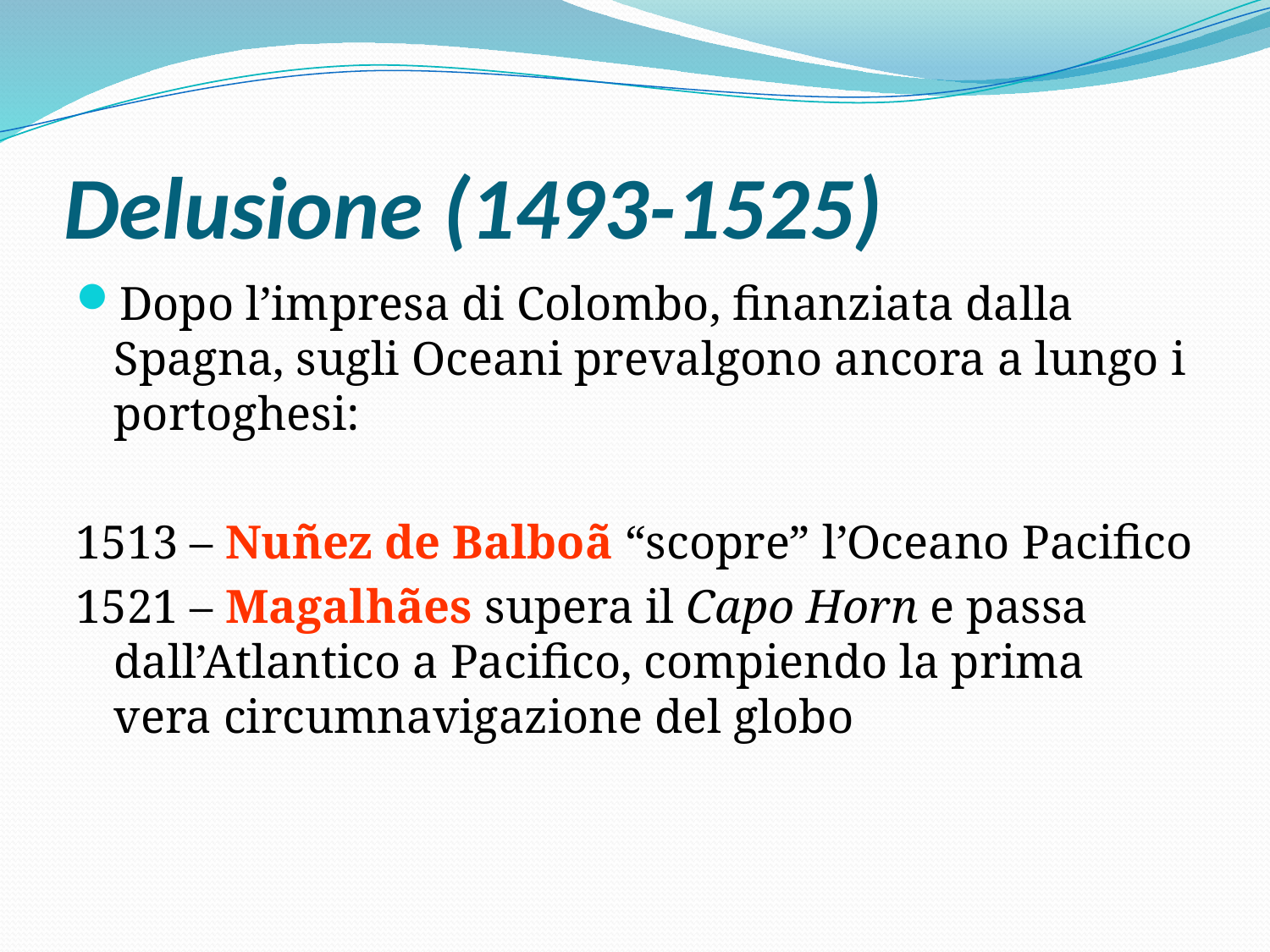

# Delusione (1493-1525)
Dopo l’impresa di Colombo, finanziata dalla Spagna, sugli Oceani prevalgono ancora a lungo i portoghesi:

1513 – Nuñez de Balboã “scopre” l’Oceano Pacifico
1521 – Magalhães supera il Capo Horn e passa dall’Atlantico a Pacifico, compiendo la prima vera circumnavigazione del globo